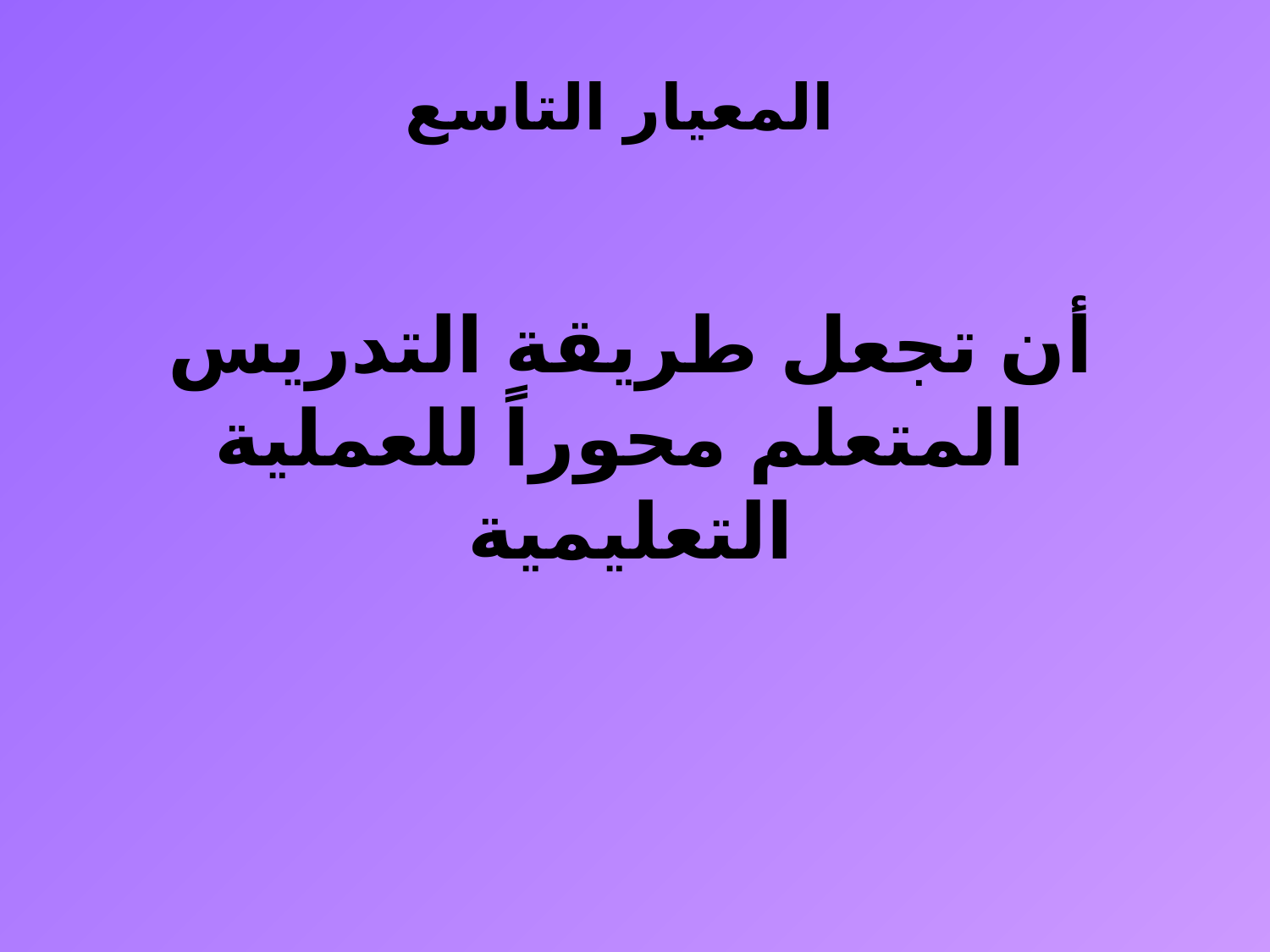

المعيار التاسع

أن تجعل طريقة التدريس
المتعلم محوراً للعملية التعليمية